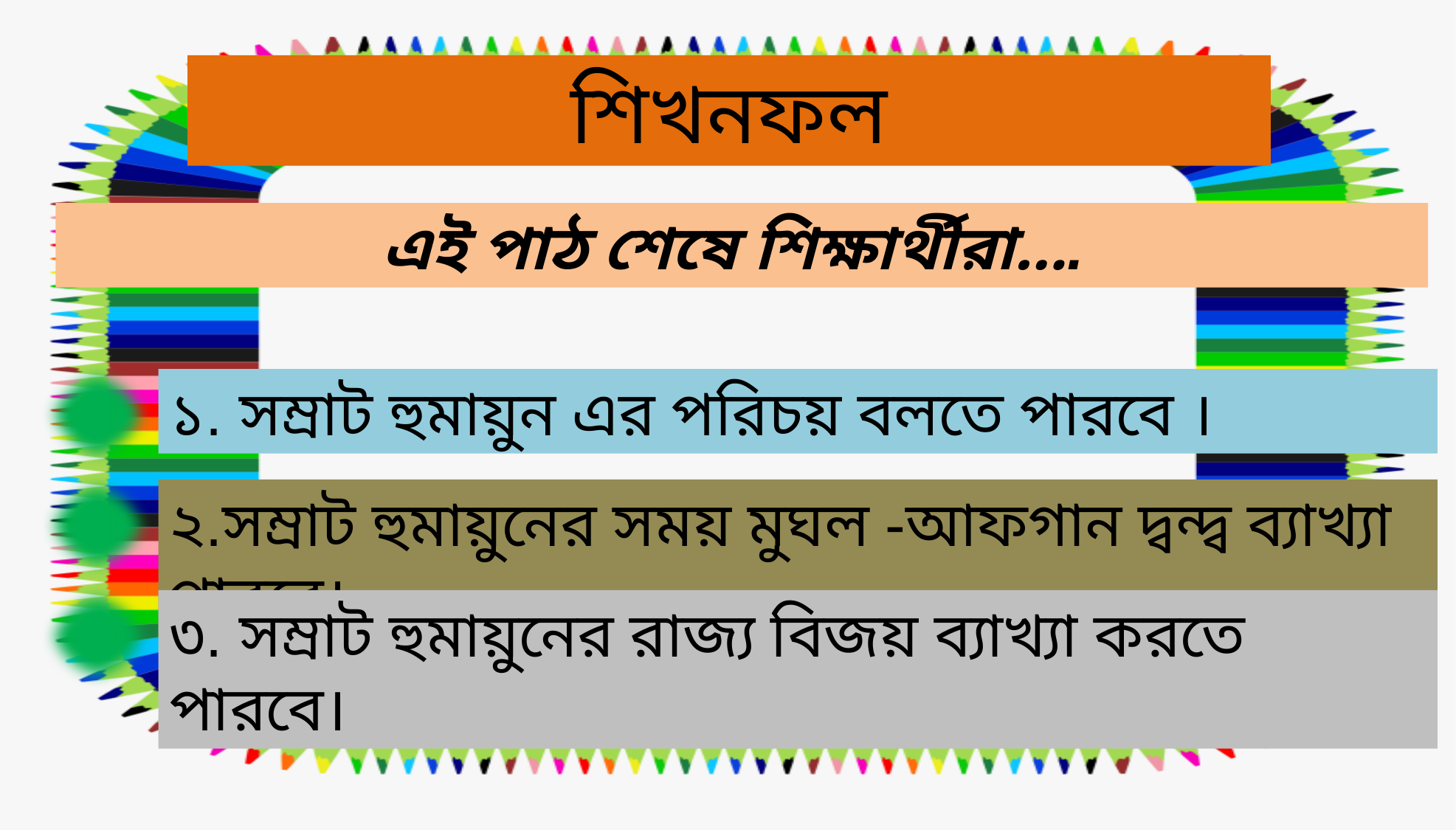

শিখনফল
এই পাঠ শেষে শিক্ষার্থীরা….

১. সম্রাট হুমায়ুন এর পরিচয় বলতে পারবে ।

২.সম্রাট হুমায়ুনের সময় মুঘল -আফগান দ্বন্দ্ব ব্যাখ্যা পারবে।

৩. সম্রাট হুমায়ুনের রাজ্য বিজয় ব্যাখ্যা করতে পারবে।